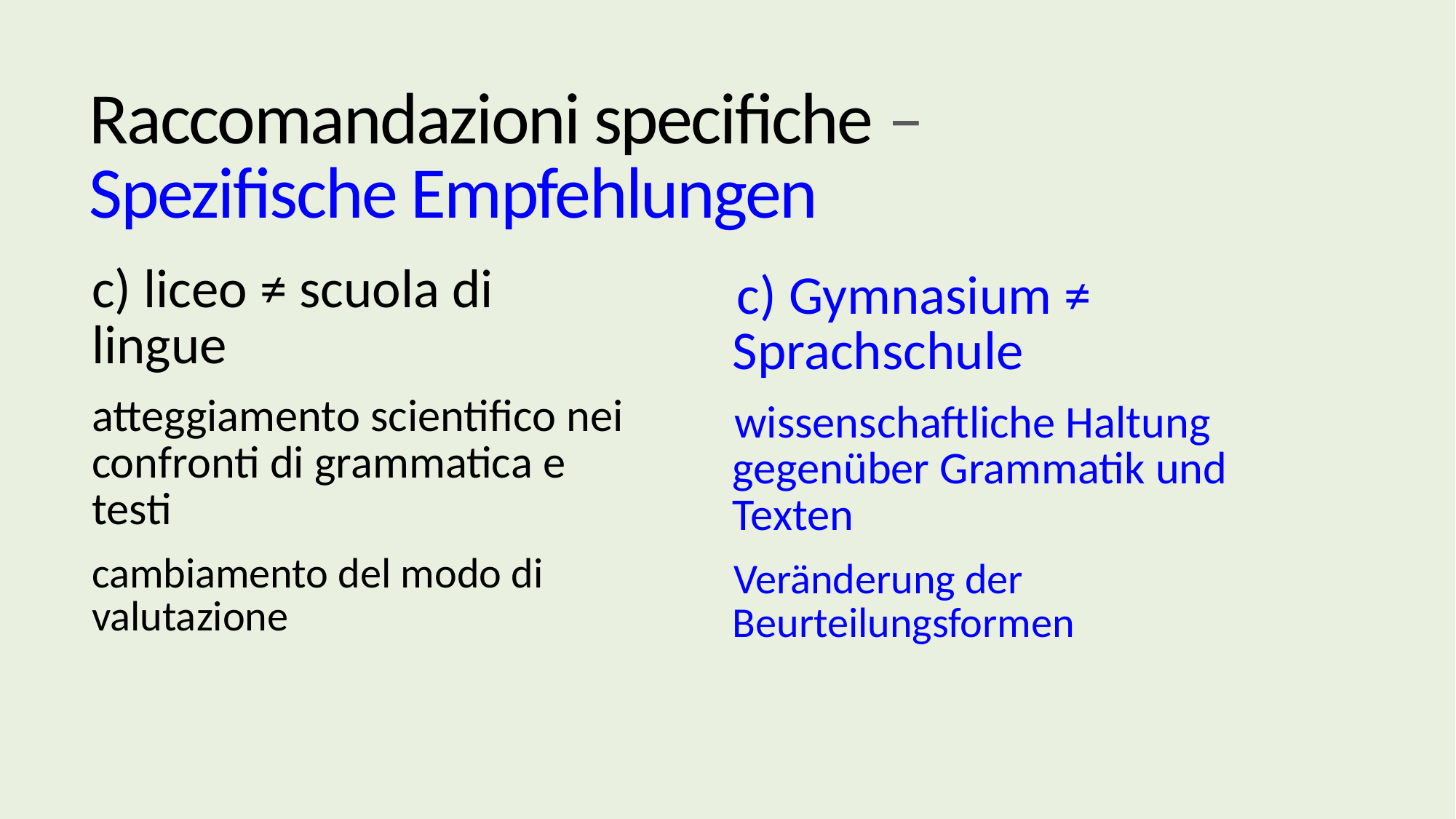

# Raccomandazioni specifiche – Spezifische Empfehlungen
c) liceo ≠ scuola di lingue
atteggiamento scientifico nei confronti di grammatica e testi
cambiamento del modo di valutazione

c) Gymnasium ≠ Sprachschule
wissenschaftliche Haltung gegenüber Grammatik und Texten
Veränderung der Beurteilungsformen